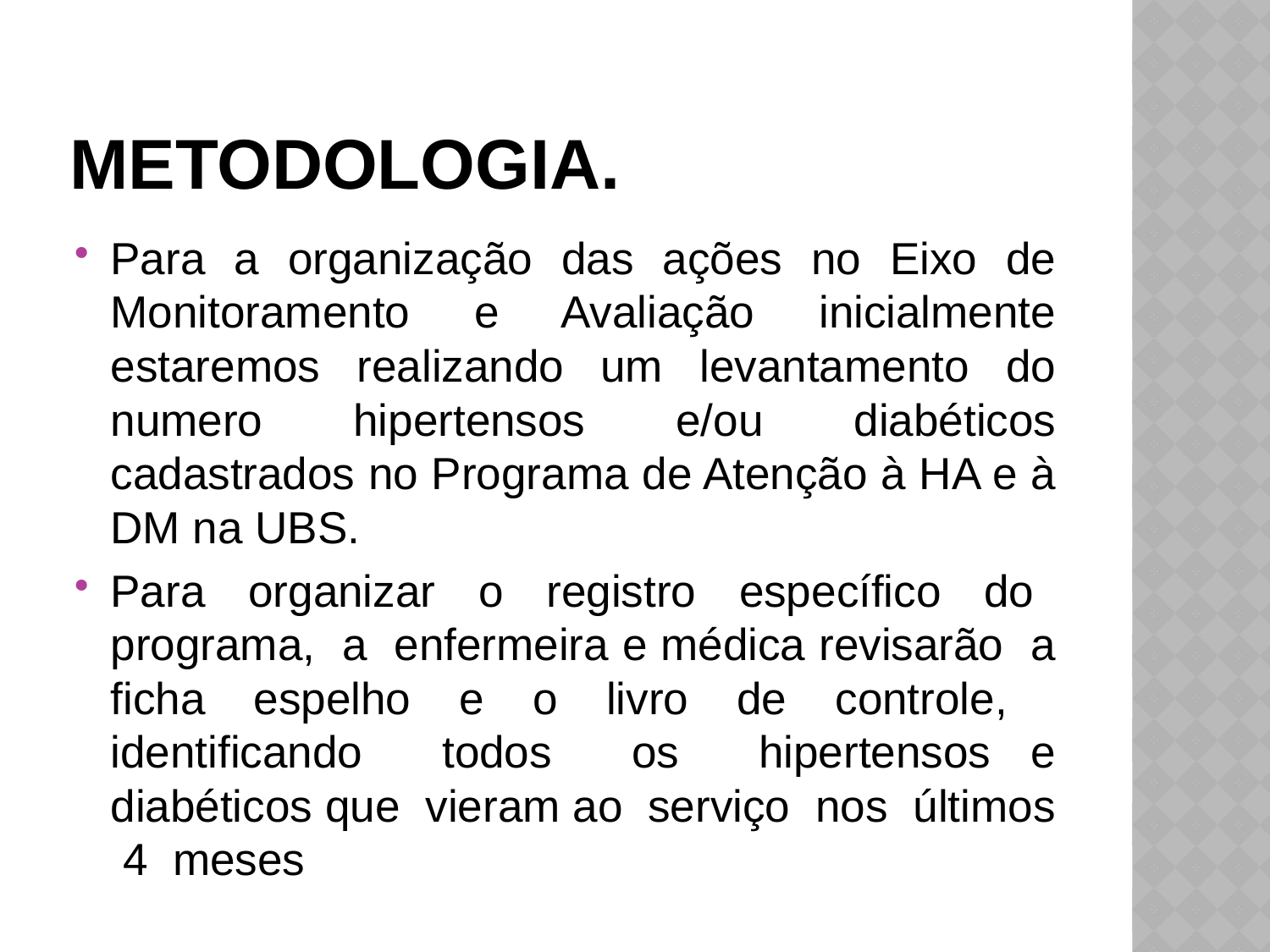

# Metodologia.
Para a organização das ações no Eixo de Monitoramento e Avaliação inicialmente estaremos realizando um levantamento do numero hipertensos e/ou diabéticos cadastrados no Programa de Atenção à HA e à DM na UBS.
Para  organizar  o  registro  específico  do  programa,  a  enfermeira e médica revisarão  a ficha espelho e o livro de controle,  identificando  todos  os  hipertensos e diabéticos que  vieram ao  serviço  nos  últimos  4  meses